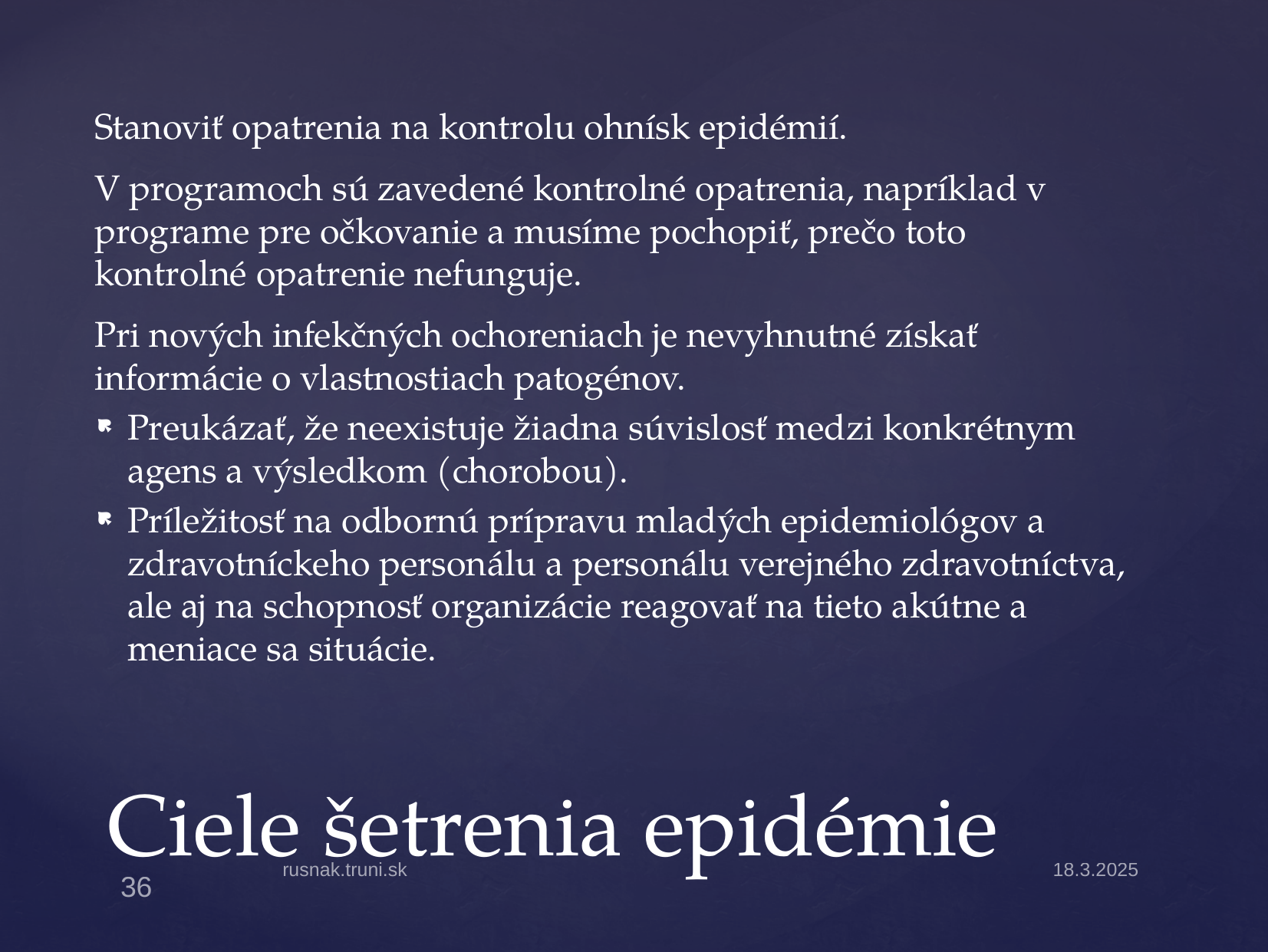

Stanoviť opatrenia na kontrolu ohnísk epidémií.
V programoch sú zavedené kontrolné opatrenia, napríklad v programe pre očkovanie a musíme pochopiť, prečo toto kontrolné opatrenie nefunguje.
Pri nových infekčných ochoreniach je nevyhnutné získať informácie o vlastnostiach patogénov.
Preukázať, že neexistuje žiadna súvislosť medzi konkrétnym agens a výsledkom (chorobou).
Príležitosť na odbornú prípravu mladých epidemiológov a zdravotníckeho personálu a personálu verejného zdravotníctva, ale aj na schopnosť organizácie reagovať na tieto akútne a meniace sa situácie.
# Ciele šetrenia epidémie
rusnak.truni.sk
18.3.2025
36